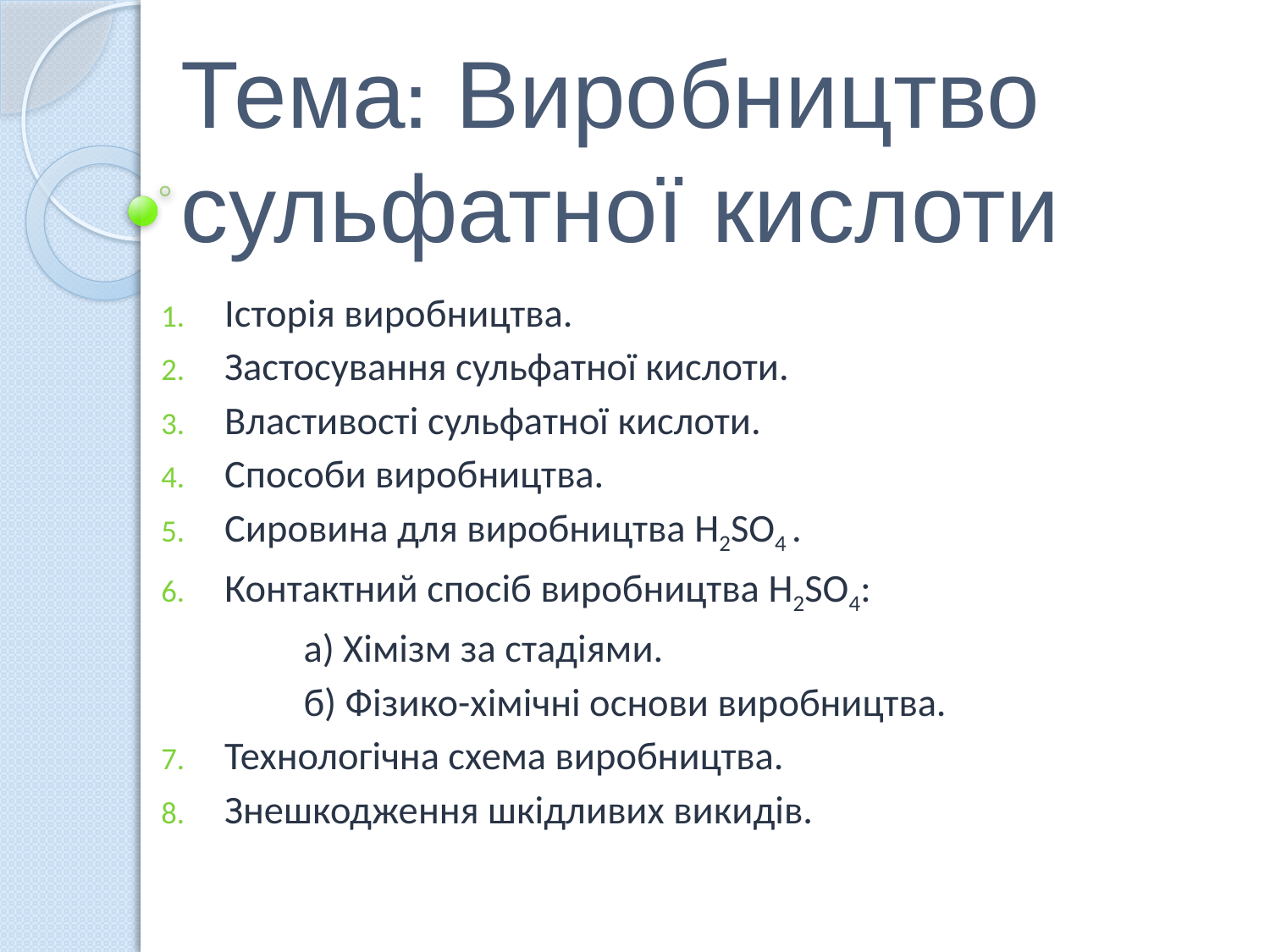

# Тема: Виробництво сульфатної кислоти
Історія виробництва.
Застосування сульфатної кислоти.
Властивості сульфатної кислоти.
Способи виробництва.
Сировина для виробництва H2SO4 .
Контактний спосіб виробництва H2SO4:
                а) Хімізм за стадіями.
                б) Фізико-хімічні основи виробництва.
Технологічна схема виробництва.
Знешкодження шкідливих викидів.